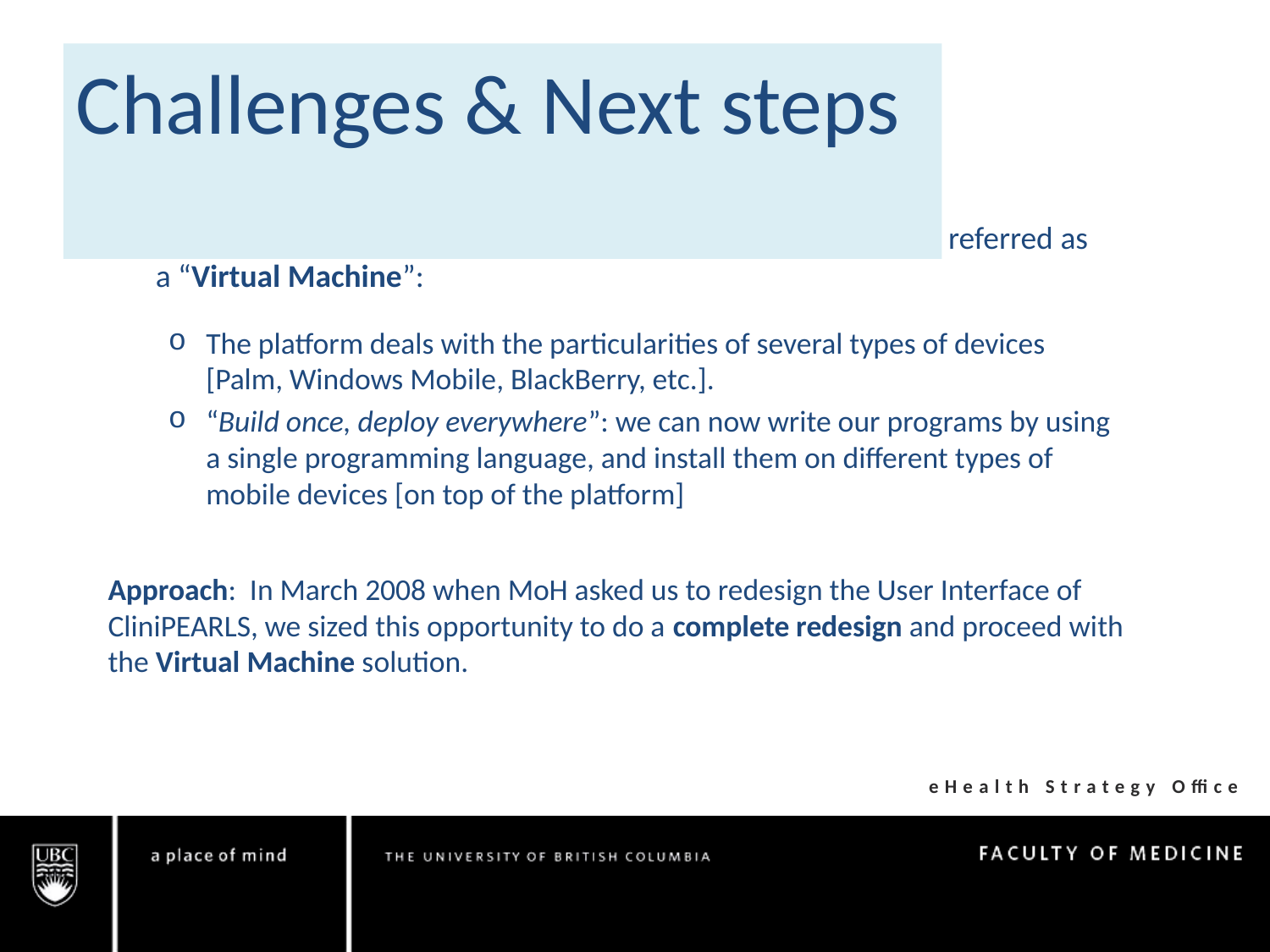

Challenges & Next steps
Solution: use a unifying platform, a piece of software generically referred as a “Virtual Machine”:

The platform deals with the particularities of several types of devices [Palm, Windows Mobile, BlackBerry, etc.].
“Build once, deploy everywhere”: we can now write our programs by using a single programming language, and install them on different types of mobile devices [on top of the platform]

Approach:  In March 2008 when MoH asked us to redesign the User Interface of CliniPEARLS, we sized this opportunity to do a complete redesign and proceed with the Virtual Machine solution.